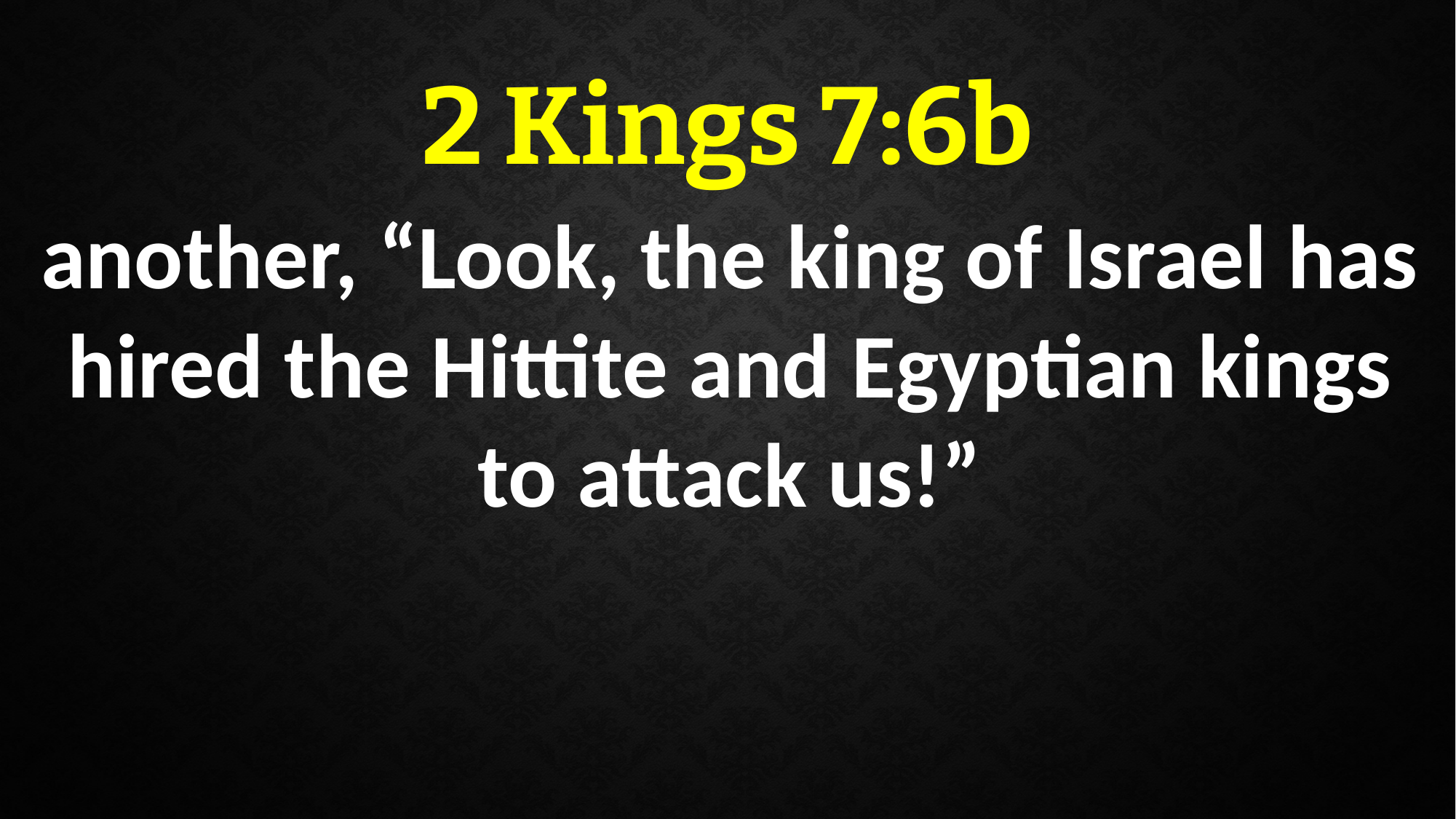

2 Kings 7:6b
another, “Look, the king of Israel has hired the Hittite and Egyptian kings to attack us!”